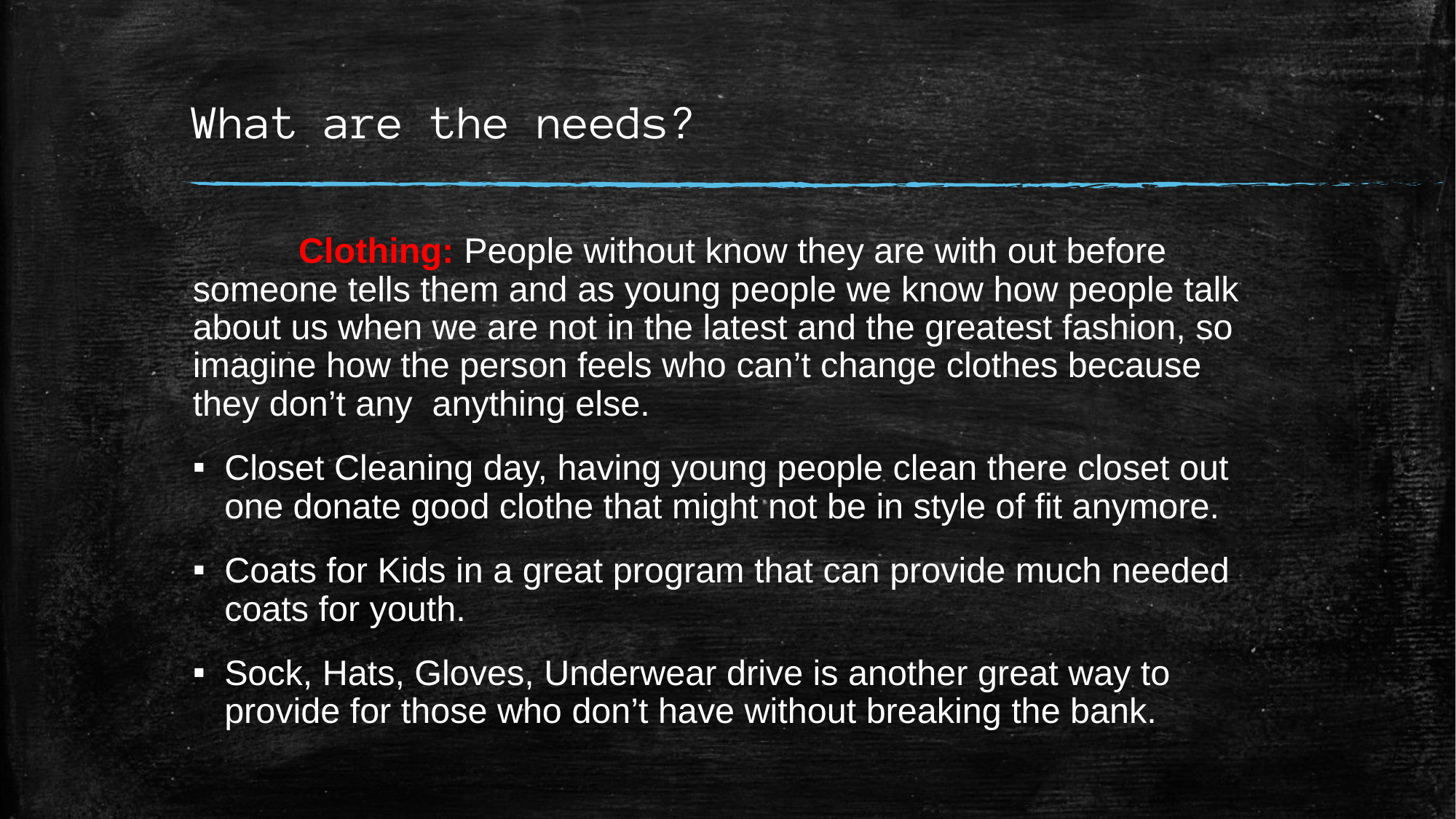

# What are the needs?
	Clothing: People without know they are with out before someone tells them and as young people we know how people talk about us when we are not in the latest and the greatest fashion, so imagine how the person feels who can’t change clothes because they don’t any  anything else.
Closet Cleaning day, having young people clean there closet out one donate good clothe that might not be in style of fit anymore.
Coats for Kids in a great program that can provide much needed coats for youth.
Sock, Hats, Gloves, Underwear drive is another great way to provide for those who don’t have without breaking the bank.